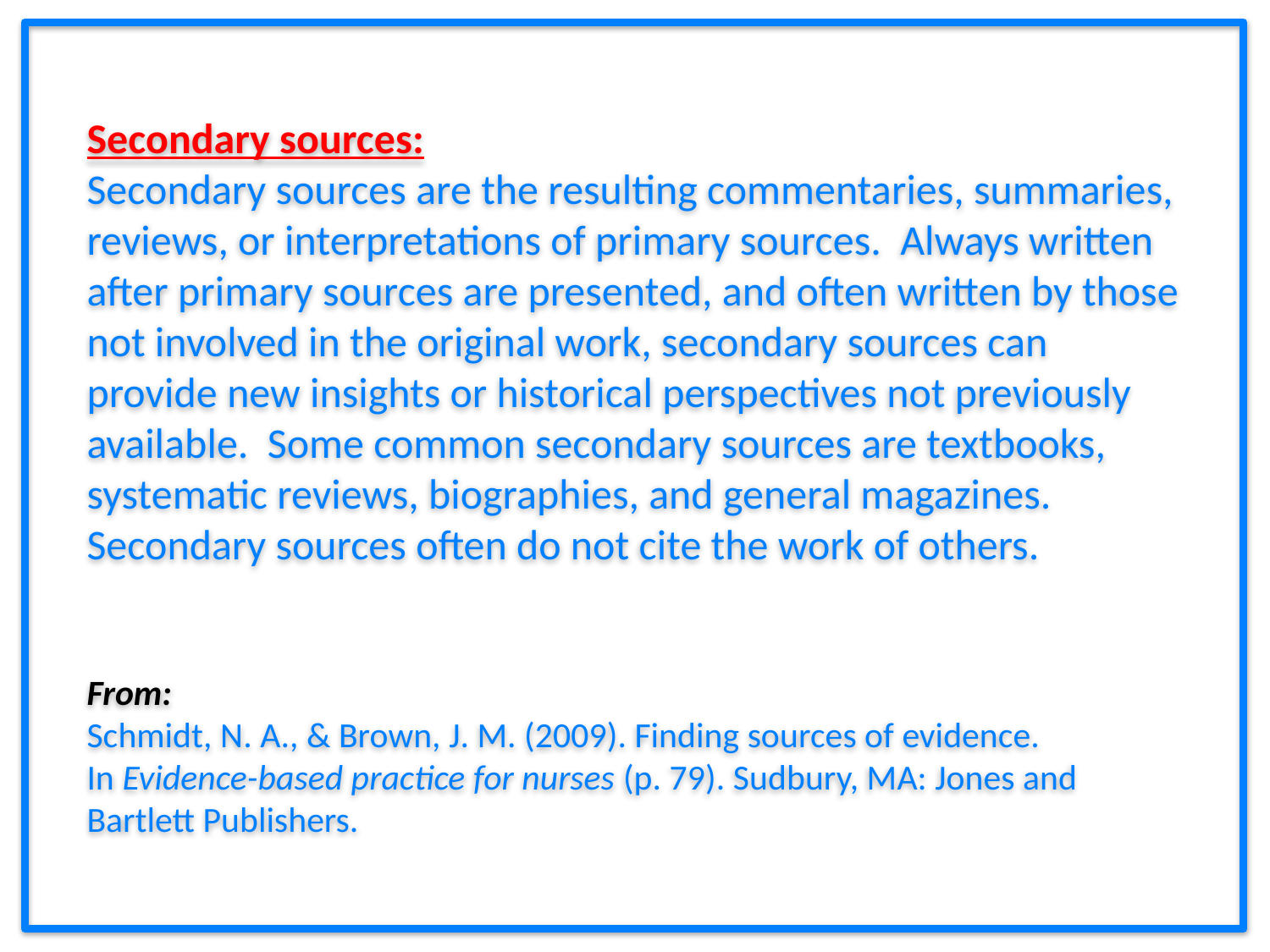

Secondary sources:
Secondary sources are the resulting commentaries, summaries, reviews, or interpretations of primary sources.  Always written after primary sources are presented, and often written by those not involved in the original work, secondary sources can provide new insights or historical perspectives not previously available.  Some common secondary sources are textbooks, systematic reviews, biographies, and general magazines.  Secondary sources often do not cite the work of others.

From:
Schmidt, N. A., & Brown, J. M. (2009). Finding sources of evidence. In Evidence-based practice for nurses (p. 79). Sudbury, MA: Jones and Bartlett Publishers.